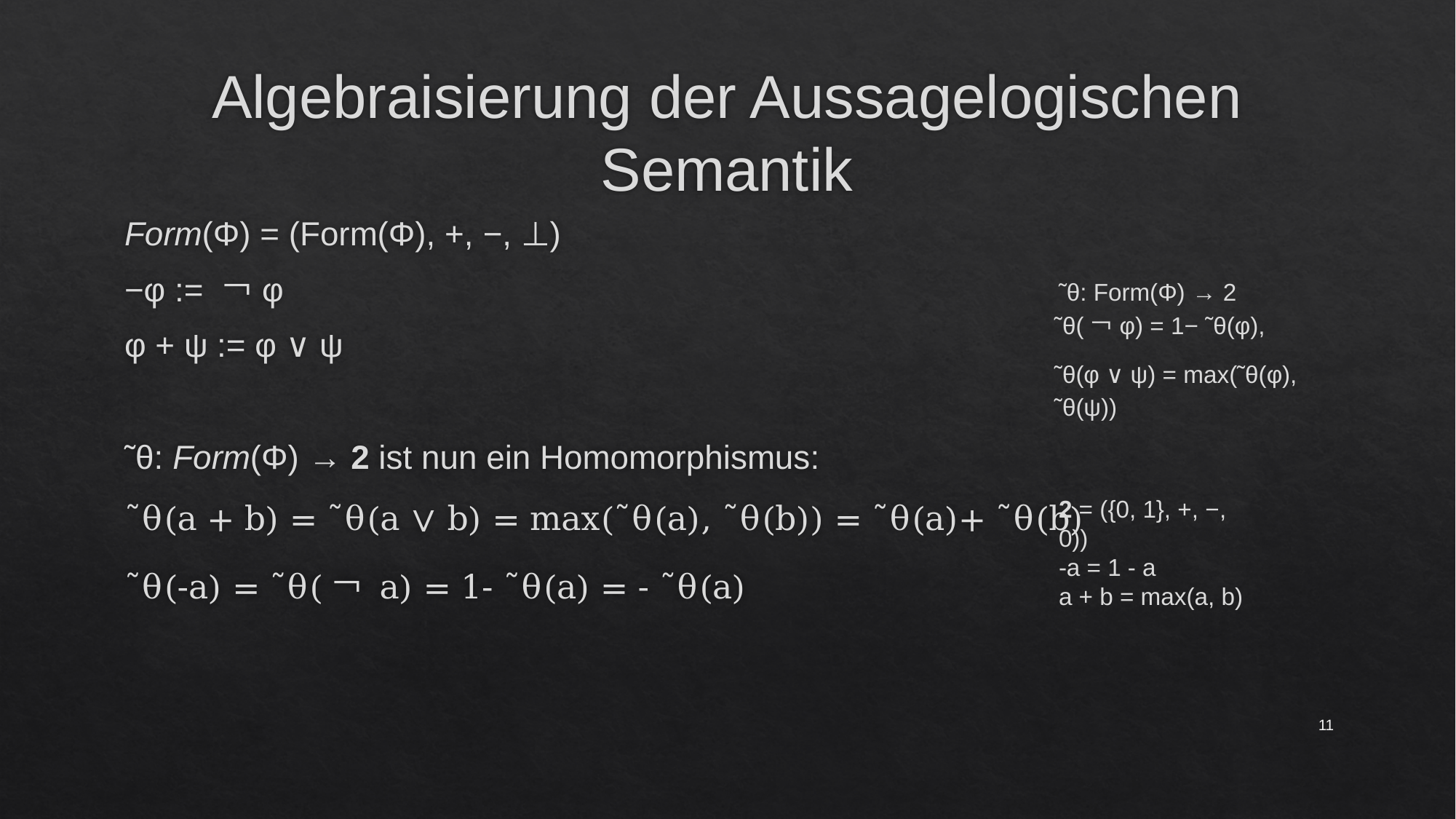

# Algebraisierung der Aussagelogischen Semantik
Form(Φ) = (Form(Φ), +, −, ⊥)
−φ := ￢φ
φ + ψ := φ ∨ ψ

˜θ: Form(Φ) → 2 ist nun ein Homomorphismus:
˜θ(a + b) = ˜θ(a ∨ b) = max(˜θ(a), ˜θ(b)) = ˜θ(a)+ ˜θ(b)
˜θ(-a) = ˜θ(￢ a) = 1- ˜θ(a) = - ˜θ(a)

˜θ: Form(Φ) → 2
˜θ(￢φ) = 1− ˜θ(φ),
˜θ(φ ∨ ψ) = max(˜θ(φ), ˜θ(ψ))

2 = ({0, 1}, +, −, 0))
-a = 1 - a
a + b = max(a, b)

11